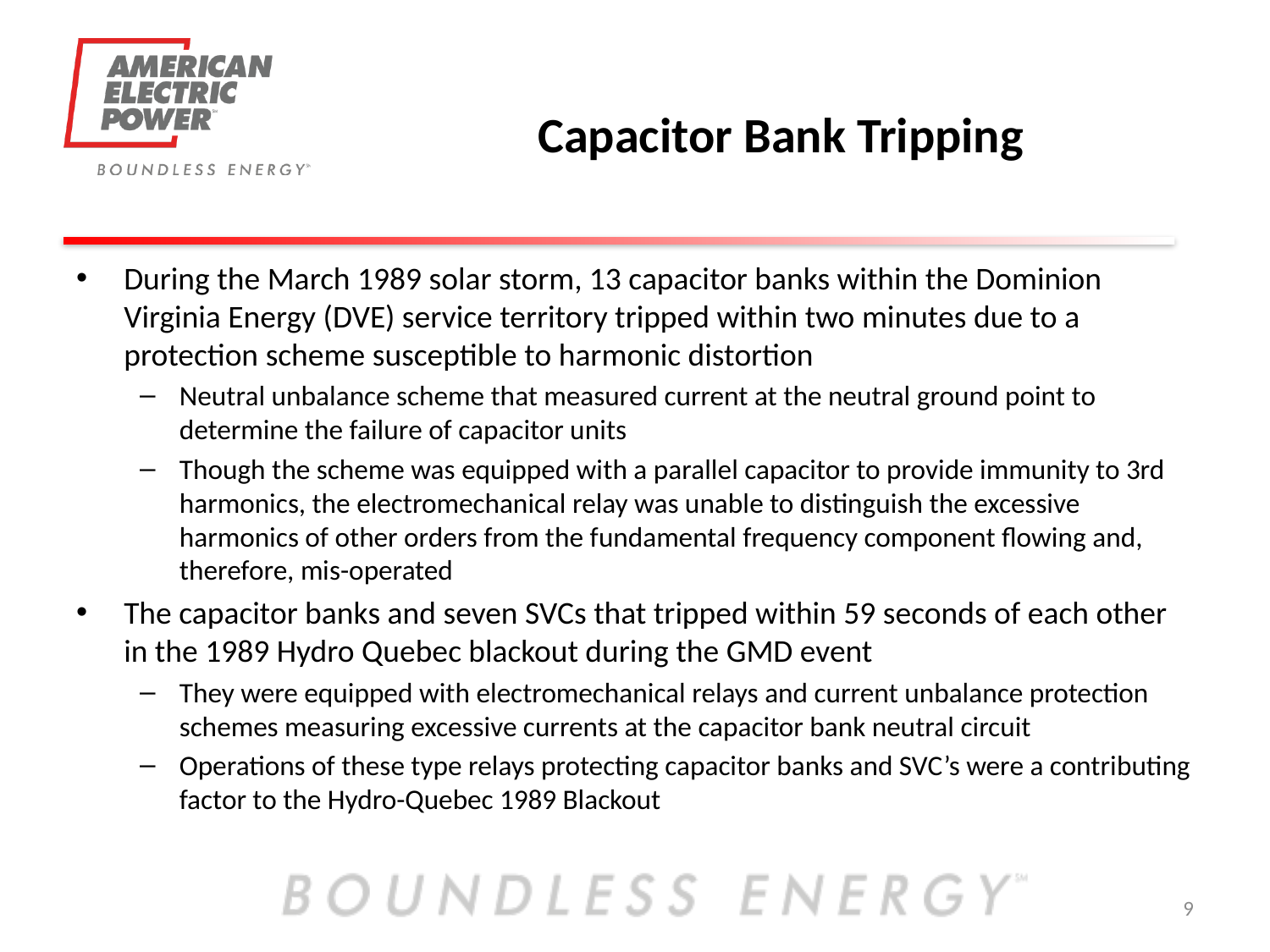

# Capacitor Bank Tripping

During the March 1989 solar storm, 13 capacitor banks within the Dominion Virginia Energy (DVE) service territory tripped within two minutes due to a protection scheme susceptible to harmonic distortion
Neutral unbalance scheme that measured current at the neutral ground point to determine the failure of capacitor units
Though the scheme was equipped with a parallel capacitor to provide immunity to 3rd harmonics, the electromechanical relay was unable to distinguish the excessive harmonics of other orders from the fundamental frequency component flowing and, therefore, mis-operated
The capacitor banks and seven SVCs that tripped within 59 seconds of each other in the 1989 Hydro Quebec blackout during the GMD event
They were equipped with electromechanical relays and current unbalance protection schemes measuring excessive currents at the capacitor bank neutral circuit
Operations of these type relays protecting capacitor banks and SVC’s were a contributing factor to the Hydro-Quebec 1989 Blackout

9